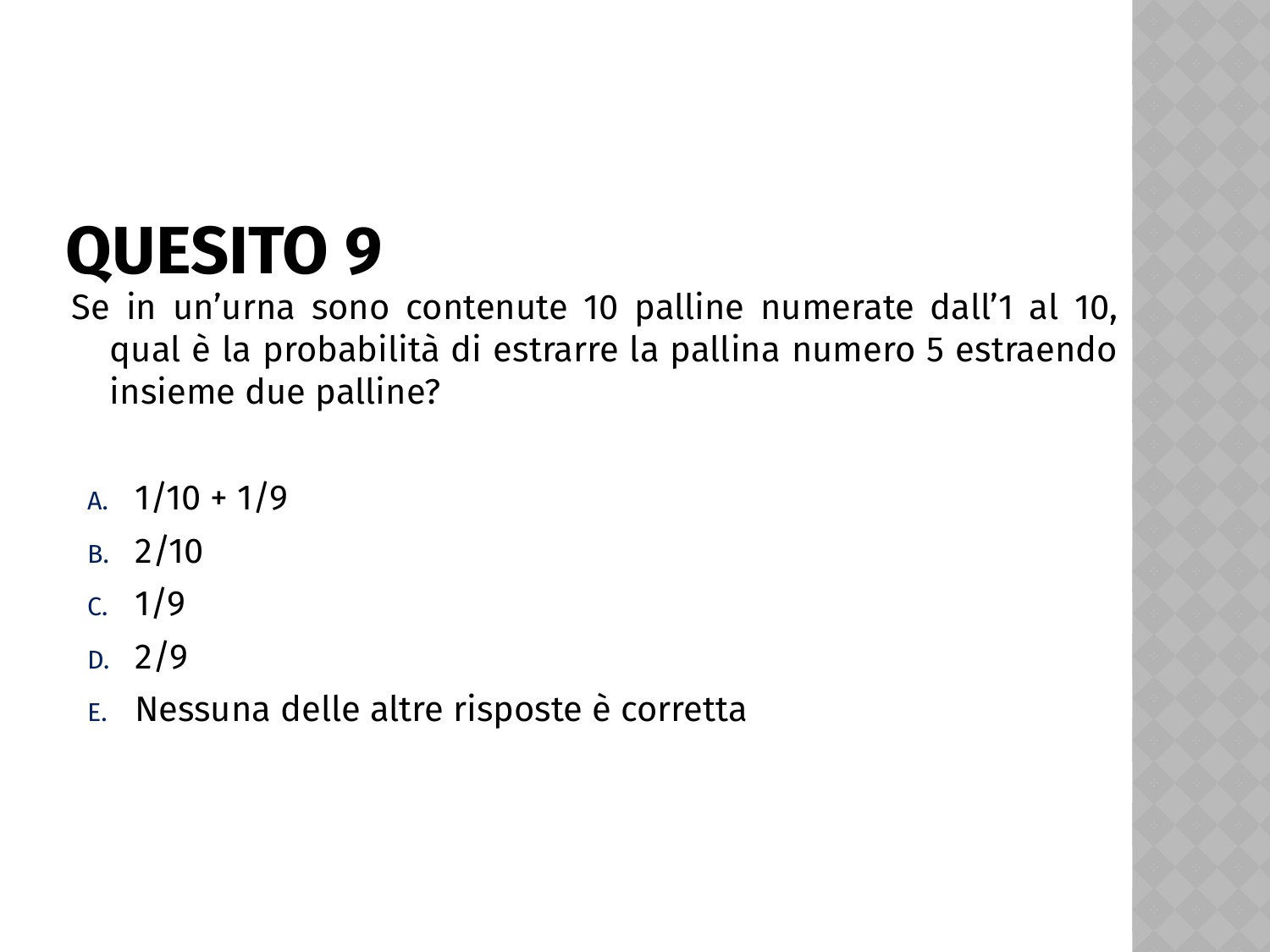

# Quesito 9
Se in un’urna sono contenute 10 palline numerate dall’1 al 10, qual è la probabilità di estrarre la pallina numero 5 estraendo insieme due palline?

1/10 + 1/9
2/10
1/9
2/9
Nessuna delle altre risposte è corretta